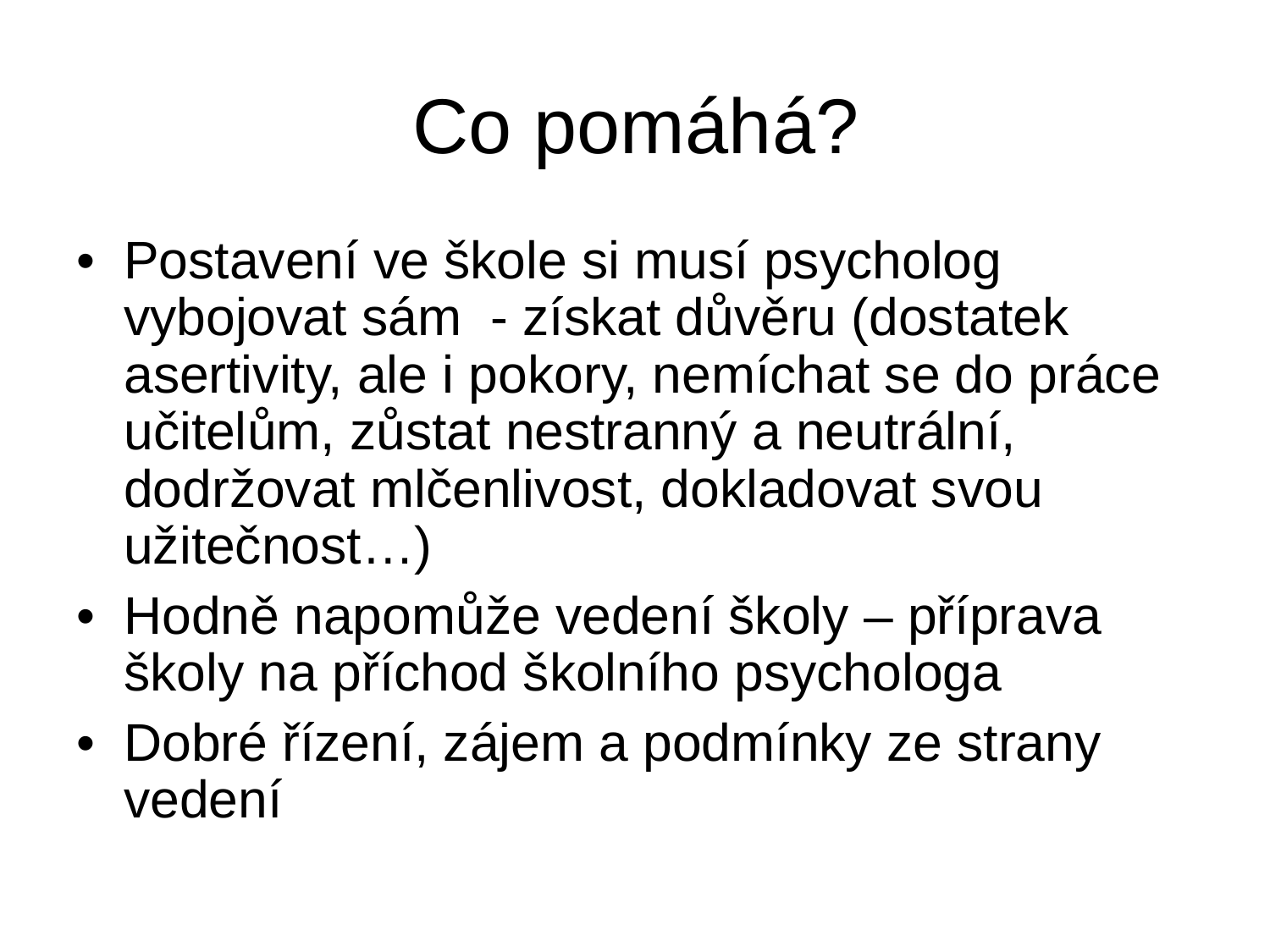

Co pomáhá?
•
Postavení ve škole si musí psycholog
vybojovat sám  - získat důvěru (dostatek
asertivity, ale i pokory, nemíchat se do práce
učitelům, zůstat nestranný a neutrální,
dodržovat mlčenlivost, dokladovat svou
užitečnost…)
•
Hodně napomůže vedení školy – příprava
školy na příchod školního psychologa
•
Dobré řízení, zájem a podmínky ze strany
vedení